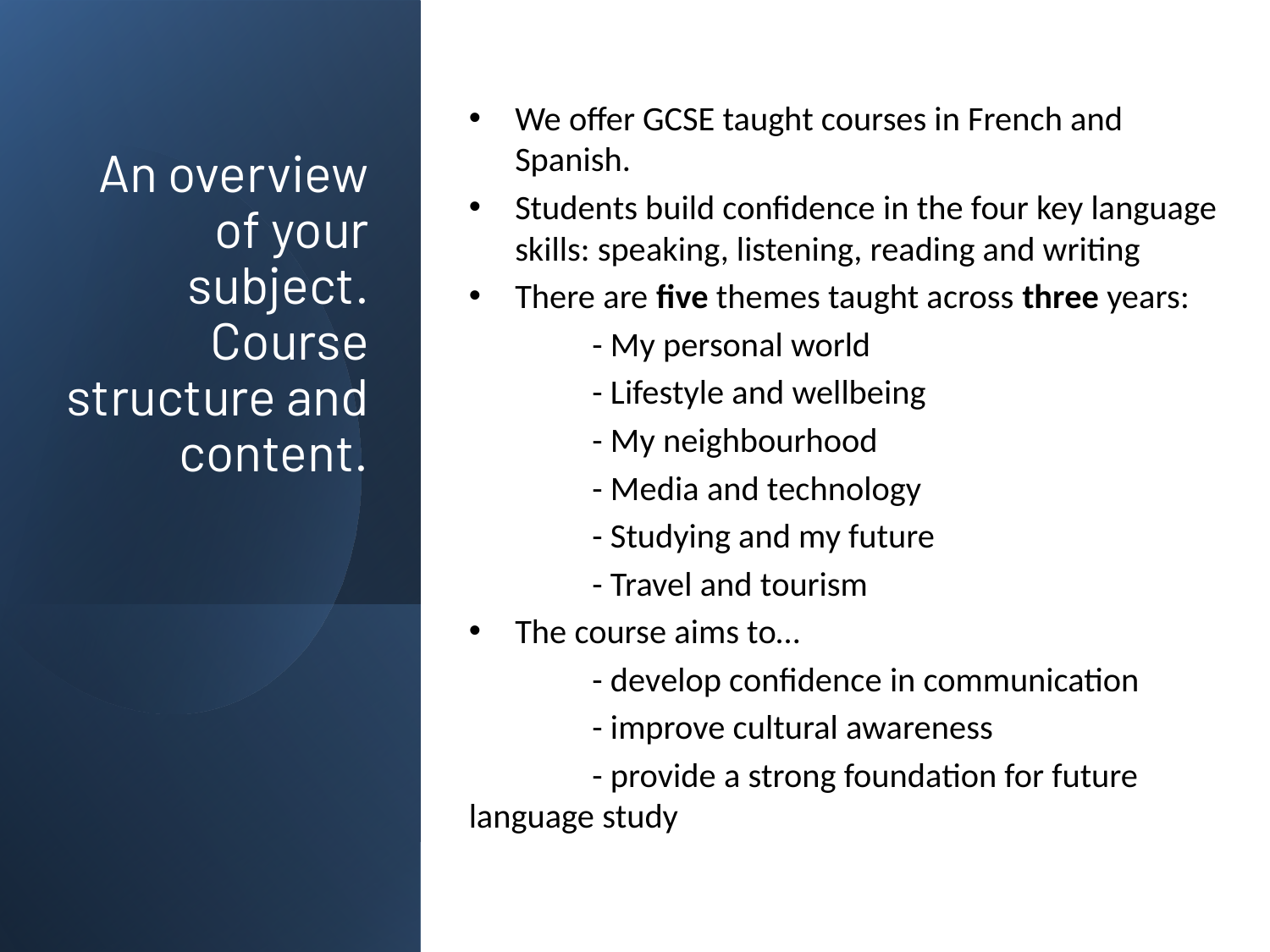

# An overview of your subject. Course structure and content.
We offer GCSE taught courses in French and Spanish.
Students build confidence in the four key language skills: speaking, listening, reading and writing
There are five themes taught across three years:
	- My personal world
	- Lifestyle and wellbeing
	- My neighbourhood
	- Media and technology
	- Studying and my future
	- Travel and tourism
The course aims to…
	- develop confidence in communication
	- improve cultural awareness
	- provide a strong foundation for future 	  language study